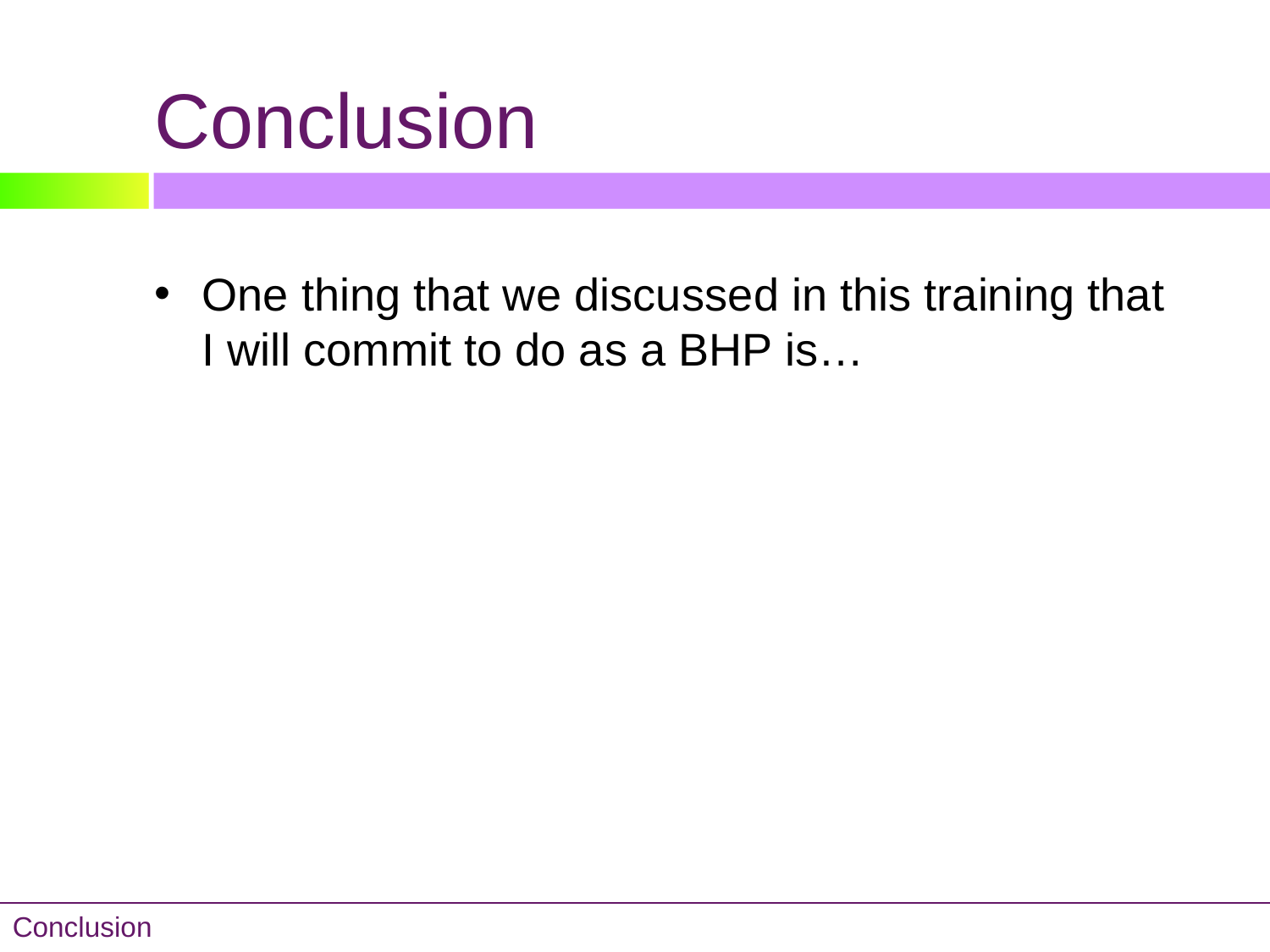

# Conclusion
One thing that we discussed in this training that I will commit to do as a BHP is…
Conclusion